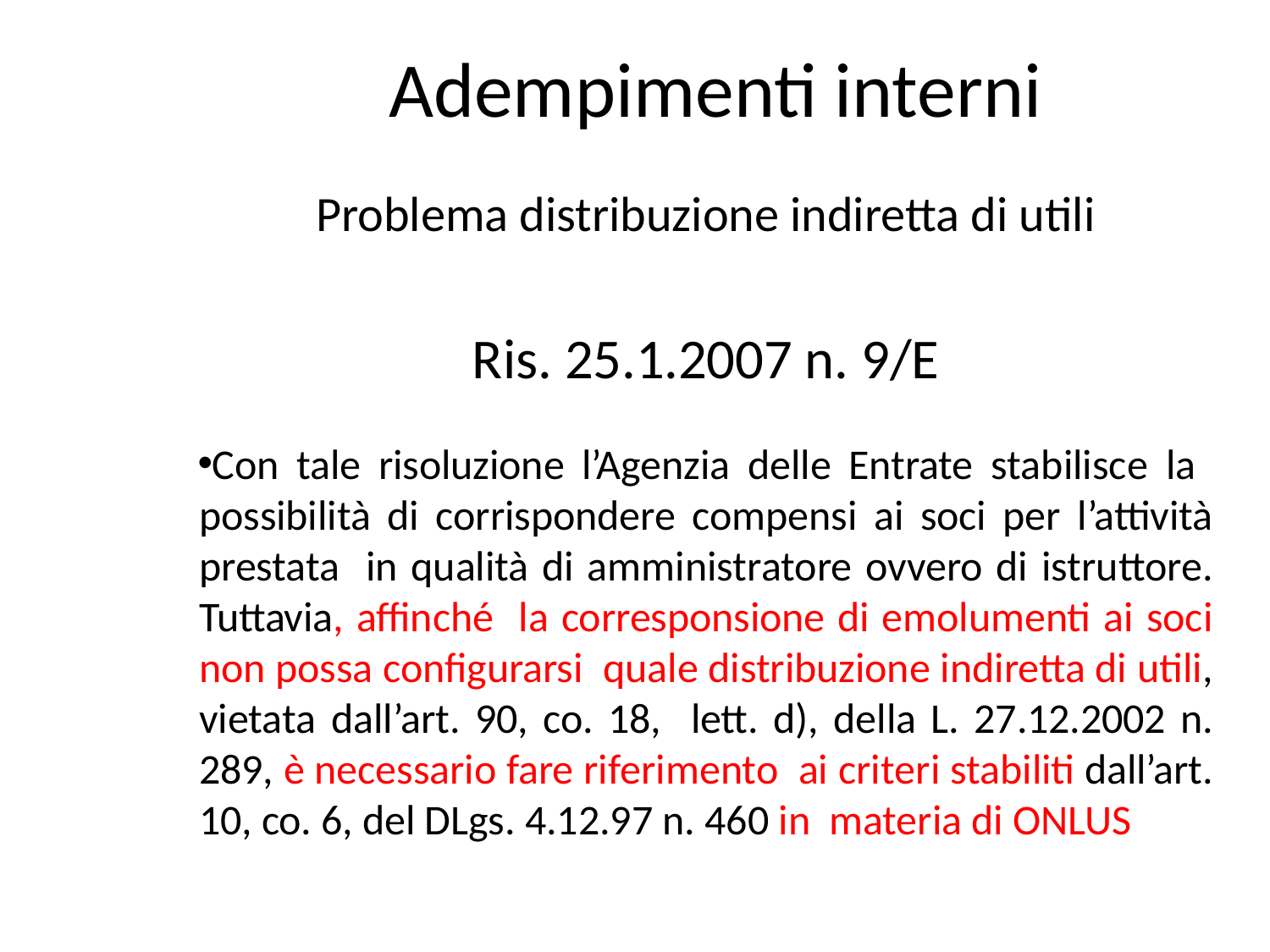

# Adempimenti interni
Problema distribuzione indiretta di utili

Ris. 25.1.2007 n. 9/E

Con tale risoluzione l’Agenzia delle Entrate stabilisce la  possibilità di corrispondere compensi ai soci per l’attività prestata  in qualità di amministratore ovvero di istruttore. Tuttavia, affinché  la corresponsione di emolumenti ai soci non possa configurarsi  quale distribuzione indiretta di utili, vietata dall’art. 90, co. 18,  lett. d), della L. 27.12.2002 n. 289, è necessario fare riferimento  ai criteri stabiliti dall’art. 10, co. 6, del DLgs. 4.12.97 n. 460 in  materia di ONLUS